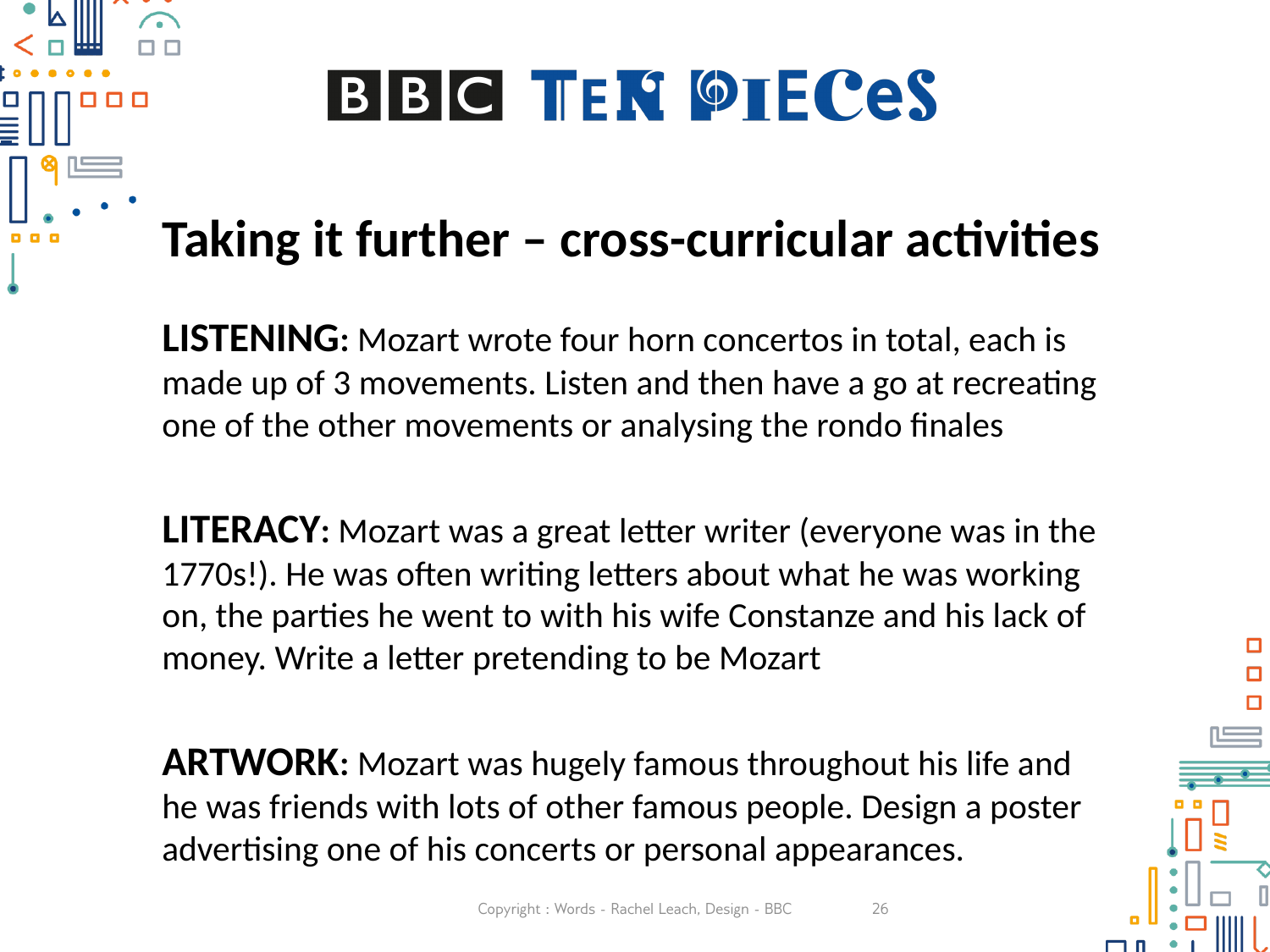

# Taking it further – cross-curricular activities
LISTENING: Mozart wrote four horn concertos in total, each is made up of 3 movements. Listen and then have a go at recreating one of the other movements or analysing the rondo finales

LITERACY: Mozart was a great letter writer (everyone was in the 1770s!). He was often writing letters about what he was working on, the parties he went to with his wife Constanze and his lack of money. Write a letter pretending to be Mozart

ARTWORK: Mozart was hugely famous throughout his life and he was friends with lots of other famous people. Design a poster advertising one of his concerts or personal appearances.

Copyright : Words - Rachel Leach, Design - BBC
26